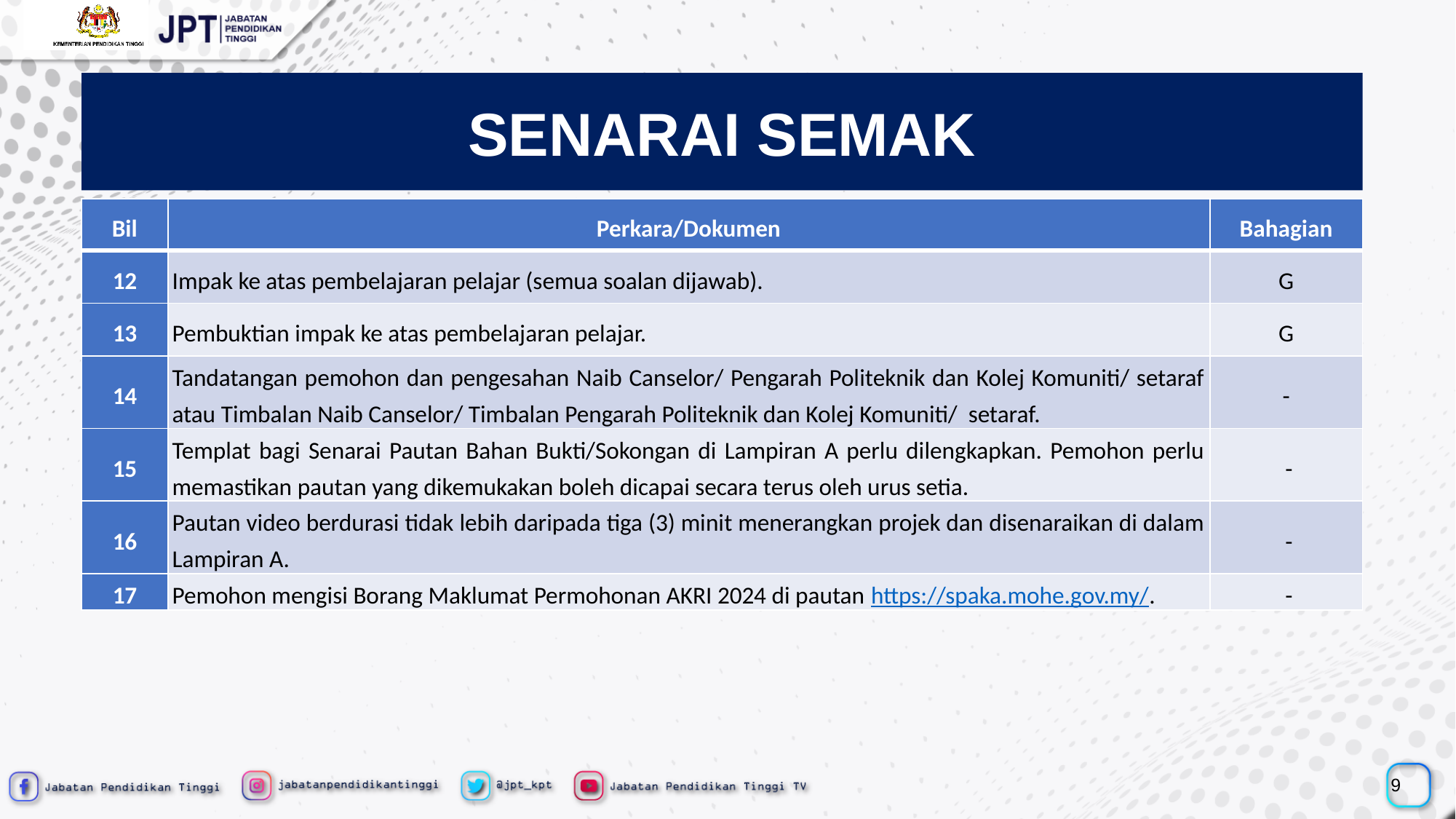

SENARAI SEMAK
| Bil | Perkara/Dokumen | Bahagian |
| --- | --- | --- |
| 12 | Impak ke atas pembelajaran pelajar (semua soalan dijawab). | G |
| 13 | Pembuktian impak ke atas pembelajaran pelajar. | G |
| 14 | Tandatangan pemohon dan pengesahan Naib Canselor/ Pengarah Politeknik dan Kolej Komuniti/ setaraf atau Timbalan Naib Canselor/ Timbalan Pengarah Politeknik dan Kolej Komuniti/ setaraf. | - |
| 15 | Templat bagi Senarai Pautan Bahan Bukti/Sokongan di Lampiran A perlu dilengkapkan. Pemohon perlu memastikan pautan yang dikemukakan boleh dicapai secara terus oleh urus setia. | - |
| 16 | Pautan video berdurasi tidak lebih daripada tiga (3) minit menerangkan projek dan disenaraikan di dalam Lampiran A. | - |
| 17 | Pemohon mengisi Borang Maklumat Permohonan AKRI 2024 di pautan https://spaka.mohe.gov.my/. | - |
9